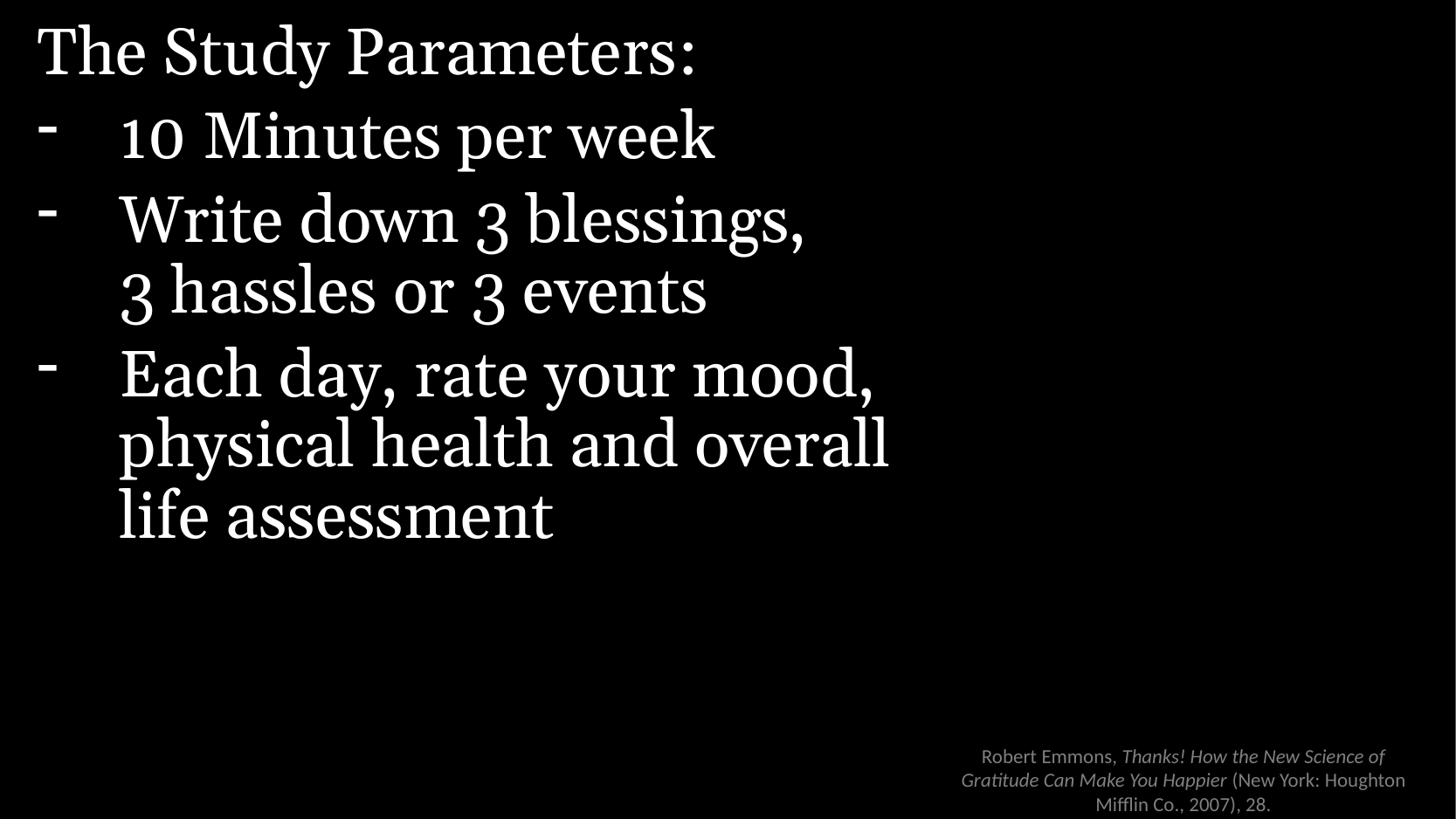

The Study Parameters:
10 Minutes per week
Write down 3 blessings,
3 hassles or 3 events
Each day, rate your mood, physical health and overall life assessment

# Robert Emmons, Thanks! How the New Science of Gratitude Can Make You Happier (New York: Houghton Mifflin Co., 2007), 28.